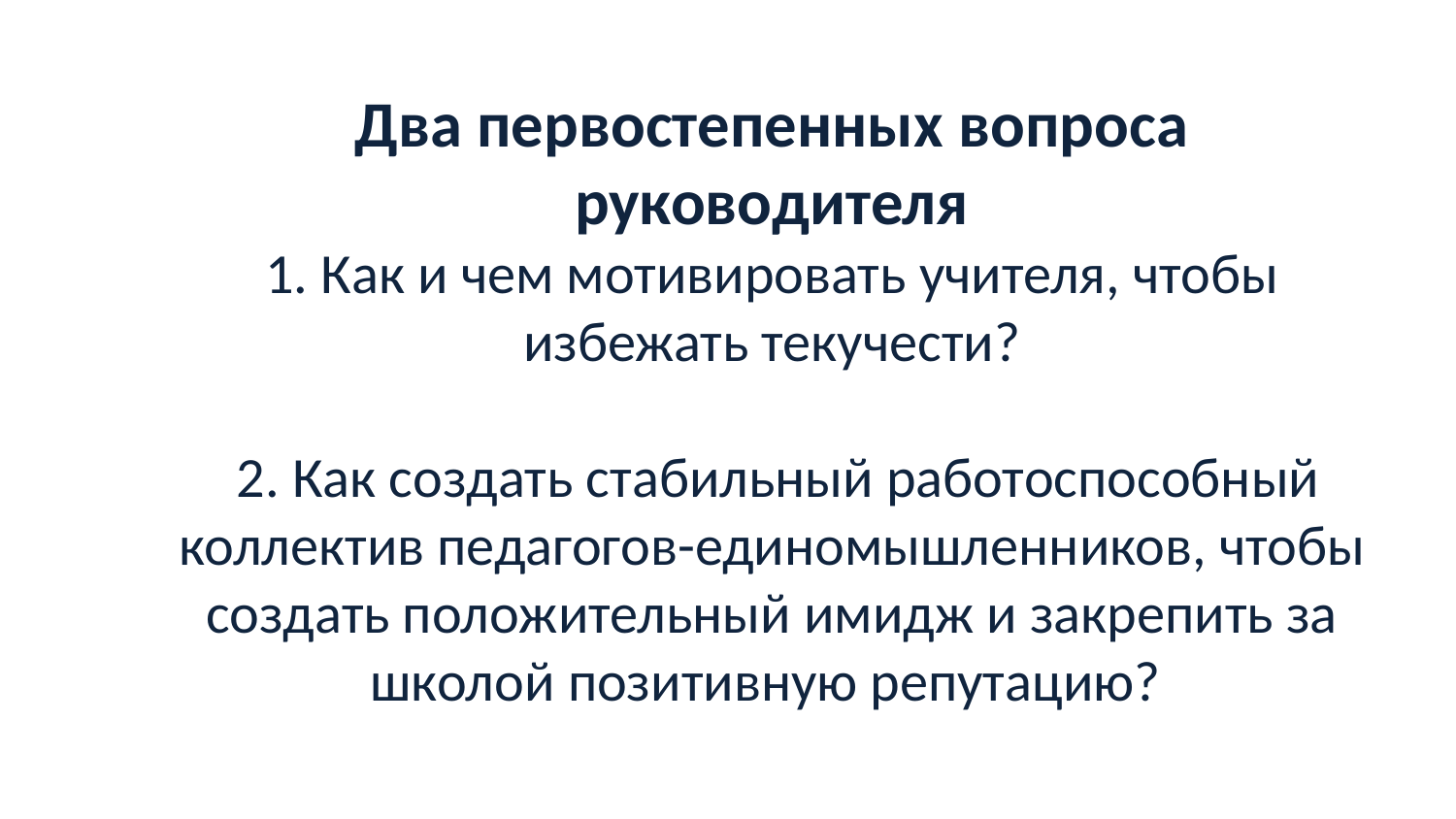

# Два первостепенных вопроса руководителя 1. Как и чем мотивировать учителя, чтобы избежать текучести? 2. Как создать стабильный работоспособный коллектив педагогов-единомышленников, чтобы создать положительный имидж и закрепить за школой позитивную репутацию?